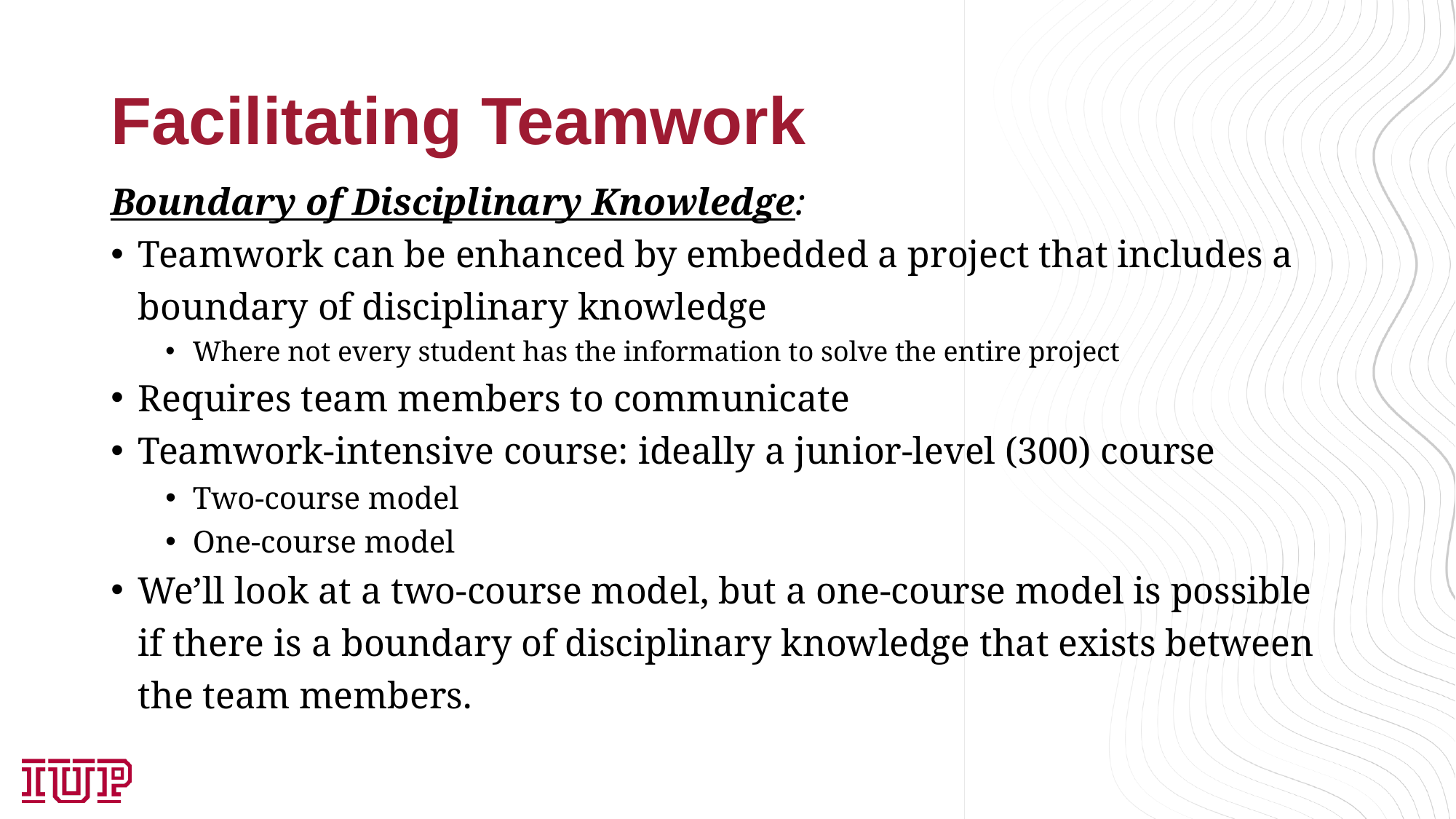

# Facilitating Teamwork
Boundary of Disciplinary Knowledge:
Teamwork can be enhanced by embedded a project that includes a boundary of disciplinary knowledge
Where not every student has the information to solve the entire project
Requires team members to communicate
Teamwork-intensive course: ideally a junior-level (300) course
Two-course model
One-course model
We’ll look at a two-course model, but a one-course model is possible if there is a boundary of disciplinary knowledge that exists between the team members.